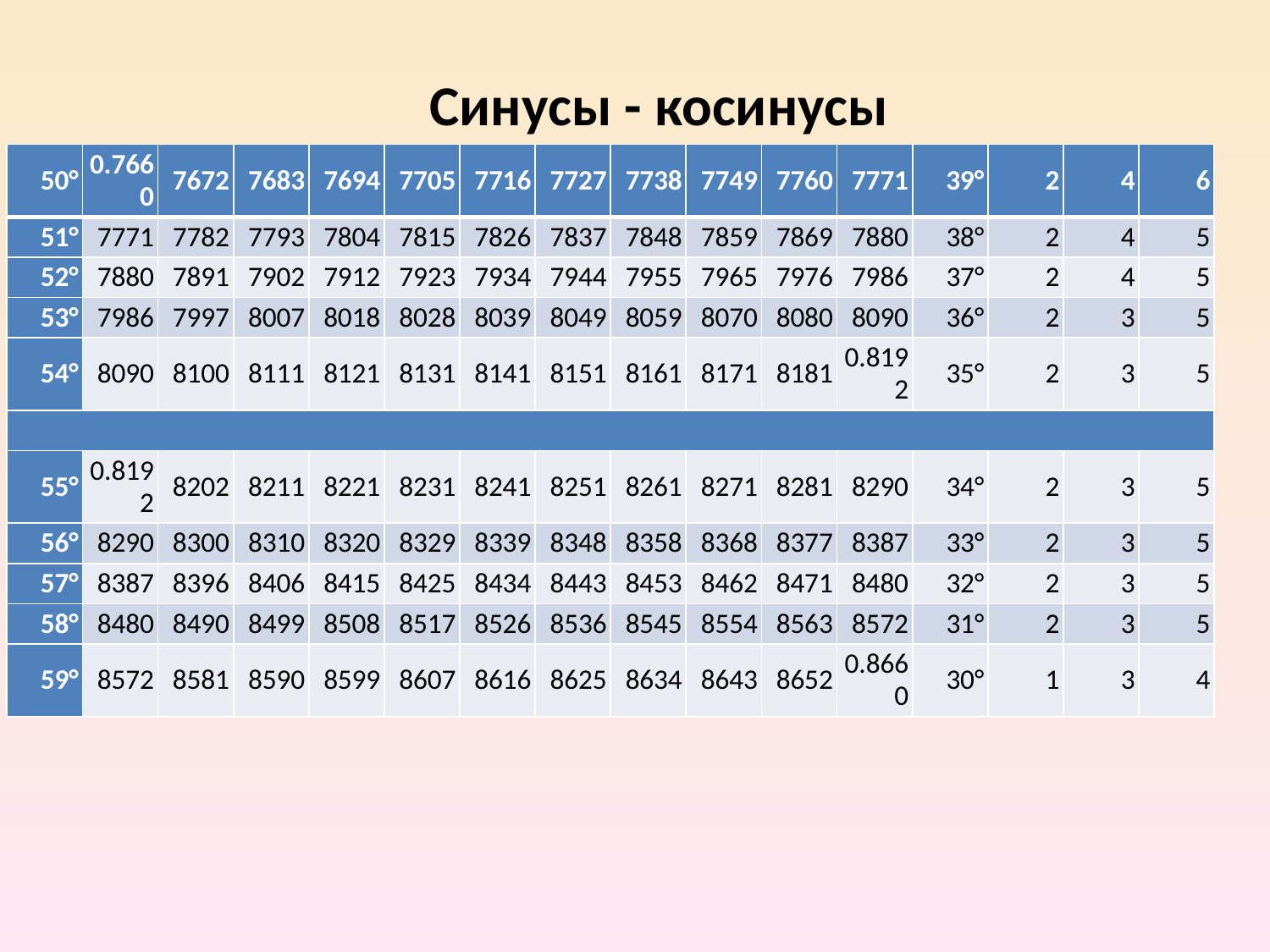

Синусы - косинусы
| 50° | 0.7660 | 7672 | 7683 | 7694 | 7705 | 7716 | 7727 | 7738 | 7749 | 7760 | 7771 | 39° | 2 | 4 | 6 |
| --- | --- | --- | --- | --- | --- | --- | --- | --- | --- | --- | --- | --- | --- | --- | --- |
| 51° | 7771 | 7782 | 7793 | 7804 | 7815 | 7826 | 7837 | 7848 | 7859 | 7869 | 7880 | 38° | 2 | 4 | 5 |
| 52° | 7880 | 7891 | 7902 | 7912 | 7923 | 7934 | 7944 | 7955 | 7965 | 7976 | 7986 | 37° | 2 | 4 | 5 |
| 53° | 7986 | 7997 | 8007 | 8018 | 8028 | 8039 | 8049 | 8059 | 8070 | 8080 | 8090 | 36° | 2 | 3 | 5 |
| 54° | 8090 | 8100 | 8111 | 8121 | 8131 | 8141 | 8151 | 8161 | 8171 | 8181 | 0.8192 | 35° | 2 | 3 | 5 |
|  |  |  |  |  |  |  |  |  |  |  |  |  |  |  |  |
| 55° | 0.8192 | 8202 | 8211 | 8221 | 8231 | 8241 | 8251 | 8261 | 8271 | 8281 | 8290 | 34° | 2 | 3 | 5 |
| 56° | 8290 | 8300 | 8310 | 8320 | 8329 | 8339 | 8348 | 8358 | 8368 | 8377 | 8387 | 33° | 2 | 3 | 5 |
| 57° | 8387 | 8396 | 8406 | 8415 | 8425 | 8434 | 8443 | 8453 | 8462 | 8471 | 8480 | 32° | 2 | 3 | 5 |
| 58° | 8480 | 8490 | 8499 | 8508 | 8517 | 8526 | 8536 | 8545 | 8554 | 8563 | 8572 | 31° | 2 | 3 | 5 |
| 59° | 8572 | 8581 | 8590 | 8599 | 8607 | 8616 | 8625 | 8634 | 8643 | 8652 | 0.8660 | 30° | 1 | 3 | 4 |